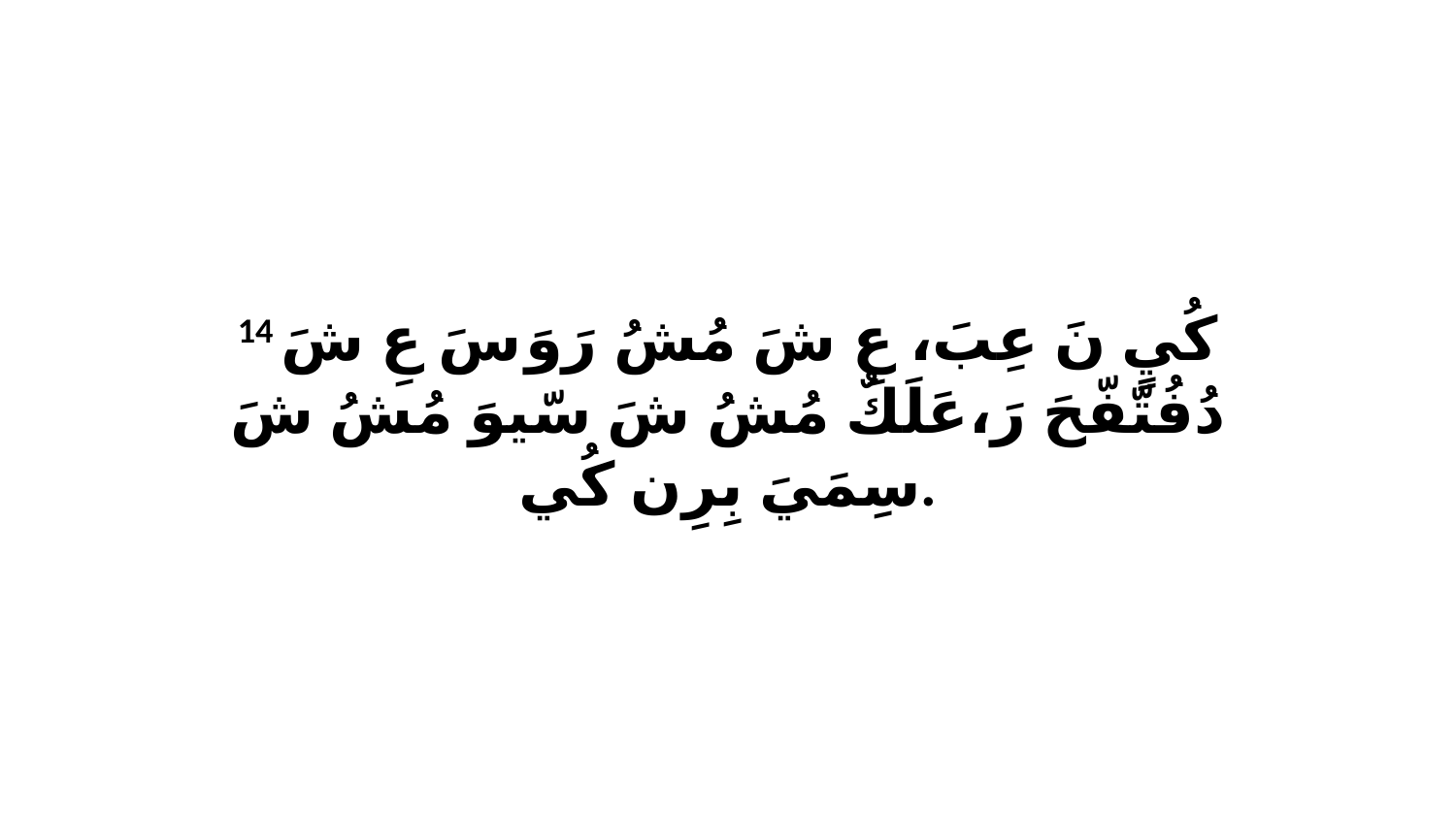

14 كُيٍ نَ عِبَ، عِ شَ مُشُ رَوَ سَ عِ شَ دُفُتّفّحَ رَ،عَلَكٌ مُشُ شَ سّيوَ مُشُ شَ سِمَيَ بِرِن كُي.